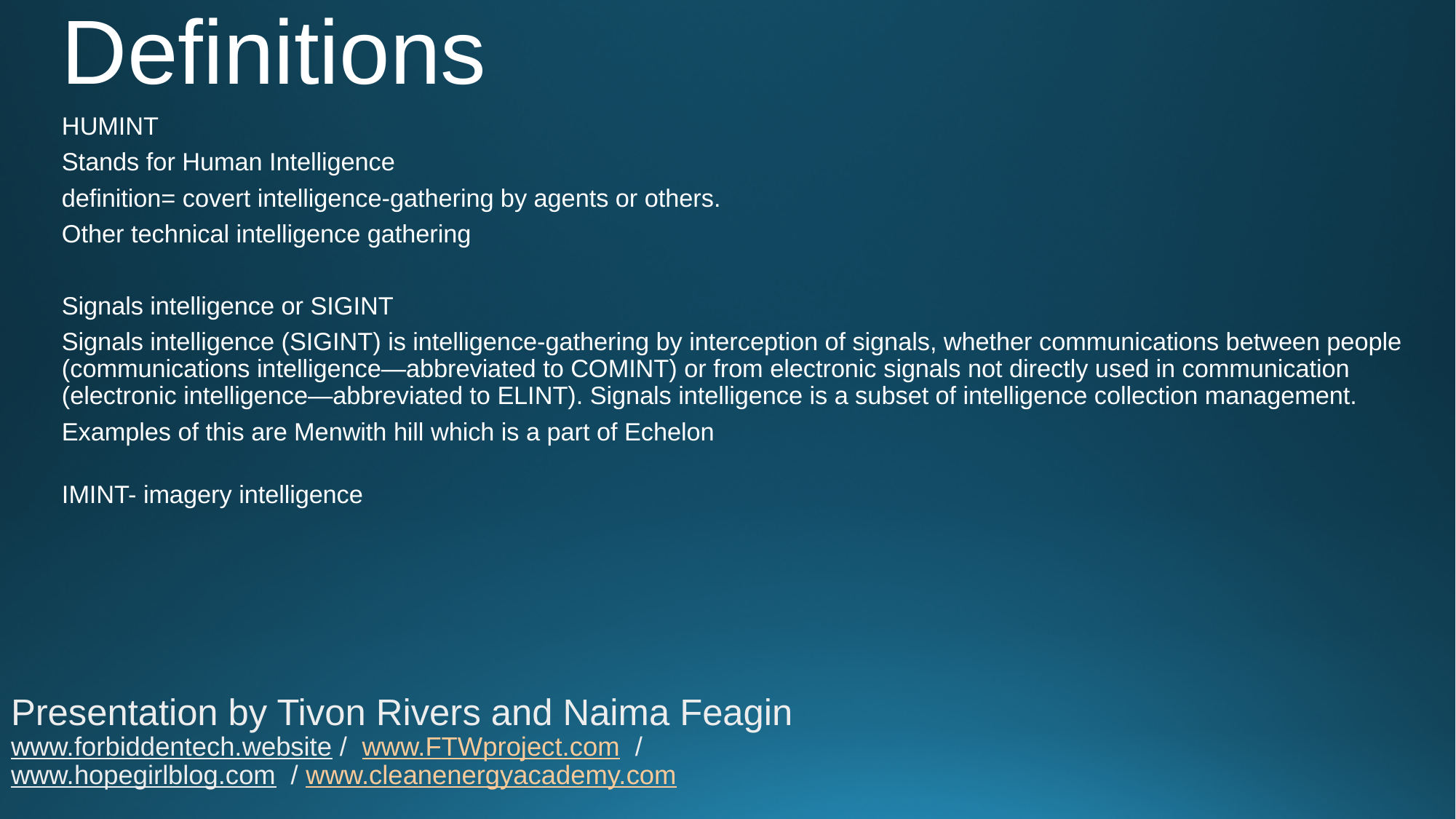

# Definitions

HUMINT
Stands for Human Intelligence
definition= covert intelligence-gathering by agents or others.
Other technical intelligence gathering

Signals intelligence or SIGINT
Signals intelligence (SIGINT) is intelligence-gathering by interception of signals, whether communications between people (communications intelligence—abbreviated to COMINT) or from electronic signals not directly used in communication (electronic intelligence—abbreviated to ELINT). Signals intelligence is a subset of intelligence collection management.
Examples of this are Menwith hill which is a part of Echelon
IMINT- imagery intelligence

Presentation by Tivon Rivers and Naima Feagin
www.forbiddentech.website /  www.FTWproject.com  / www.hopegirlblog.com  / www.cleanenergyacademy.com